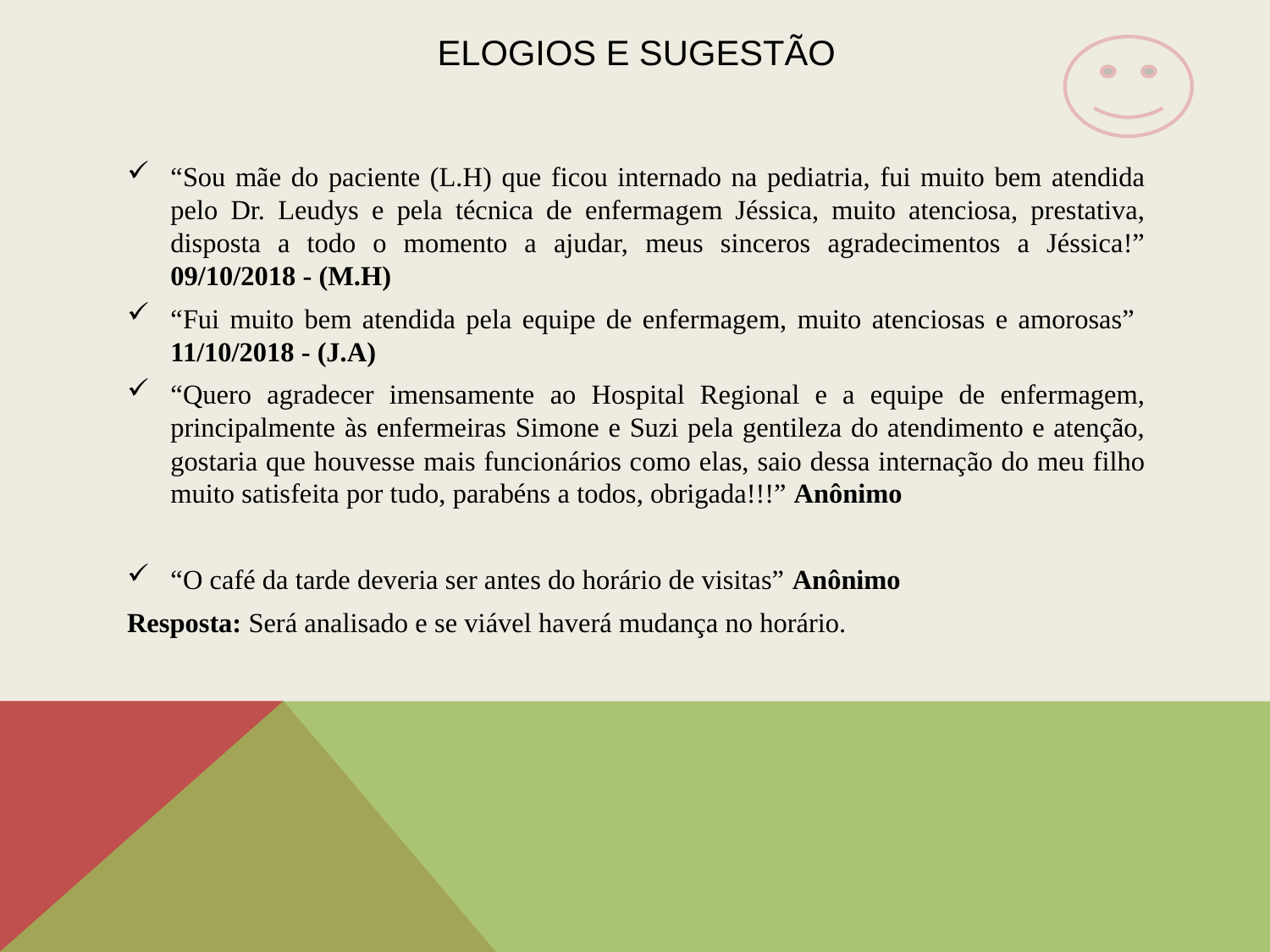

# Elogios e sugestão

“Sou mãe do paciente (L.H) que ficou internado na pediatria, fui muito bem atendida pelo Dr. Leudys e pela técnica de enfermagem Jéssica, muito atenciosa, prestativa, disposta a todo o momento a ajudar, meus sinceros agradecimentos a Jéssica!” 09/10/2018 - (M.H)
“Fui muito bem atendida pela equipe de enfermagem, muito atenciosas e amorosas”  11/10/2018 - (J.A)
“Quero agradecer imensamente ao Hospital Regional e a equipe de enfermagem, principalmente às enfermeiras Simone e Suzi pela gentileza do atendimento e atenção, gostaria que houvesse mais funcionários como elas, saio dessa internação do meu filho muito satisfeita por tudo, parabéns a todos, obrigada!!!” Anônimo

“O café da tarde deveria ser antes do horário de visitas” Anônimo
Resposta: Será analisado e se viável haverá mudança no horário.